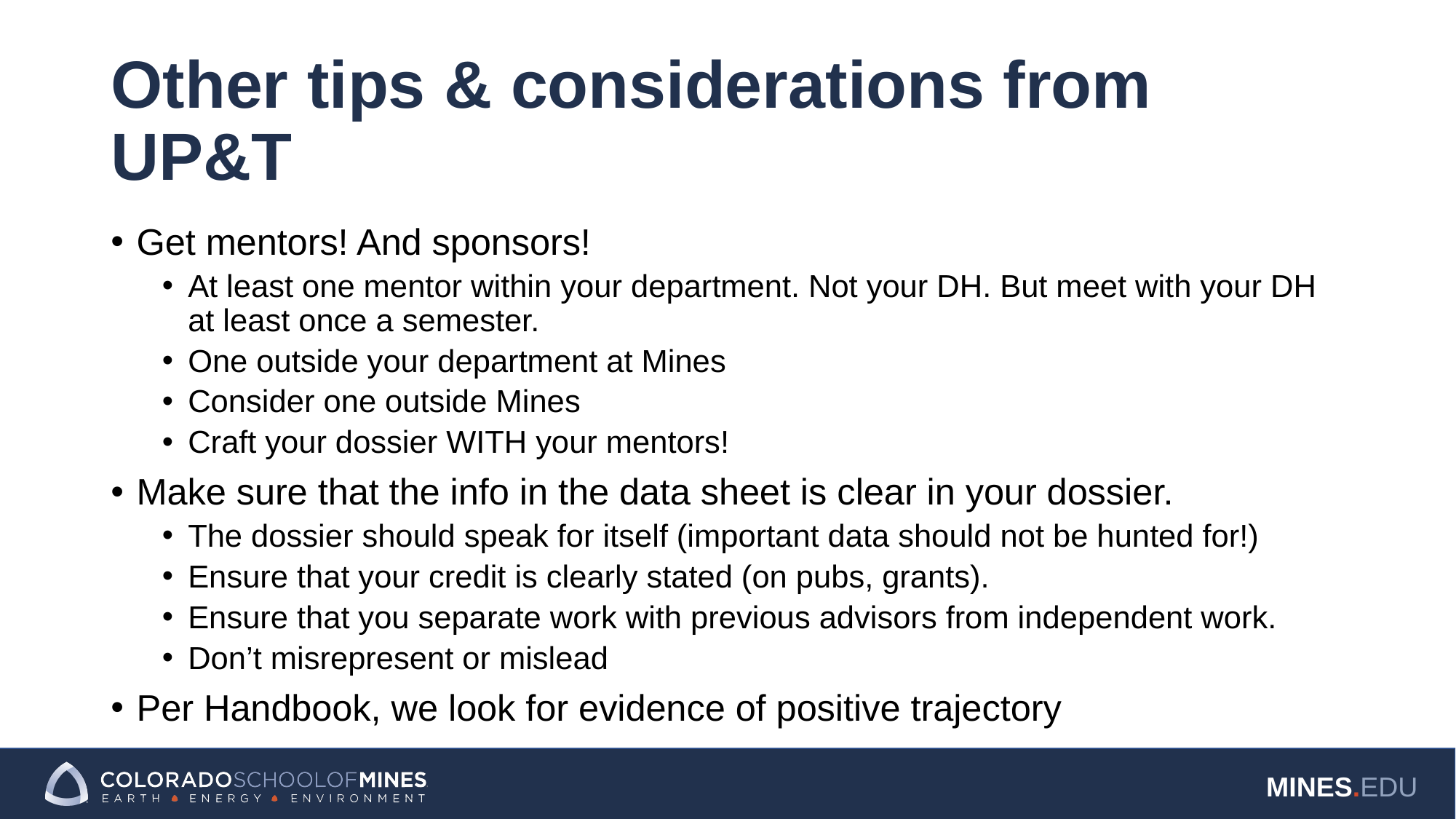

# Other tips & considerations from UP&T
Get mentors! And sponsors!
At least one mentor within your department. Not your DH. But meet with your DH at least once a semester.
One outside your department at Mines
Consider one outside Mines
Craft your dossier WITH your mentors!
Make sure that the info in the data sheet is clear in your dossier.
The dossier should speak for itself (important data should not be hunted for!)
Ensure that your credit is clearly stated (on pubs, grants).
Ensure that you separate work with previous advisors from independent work.
Don’t misrepresent or mislead
Per Handbook, we look for evidence of positive trajectory